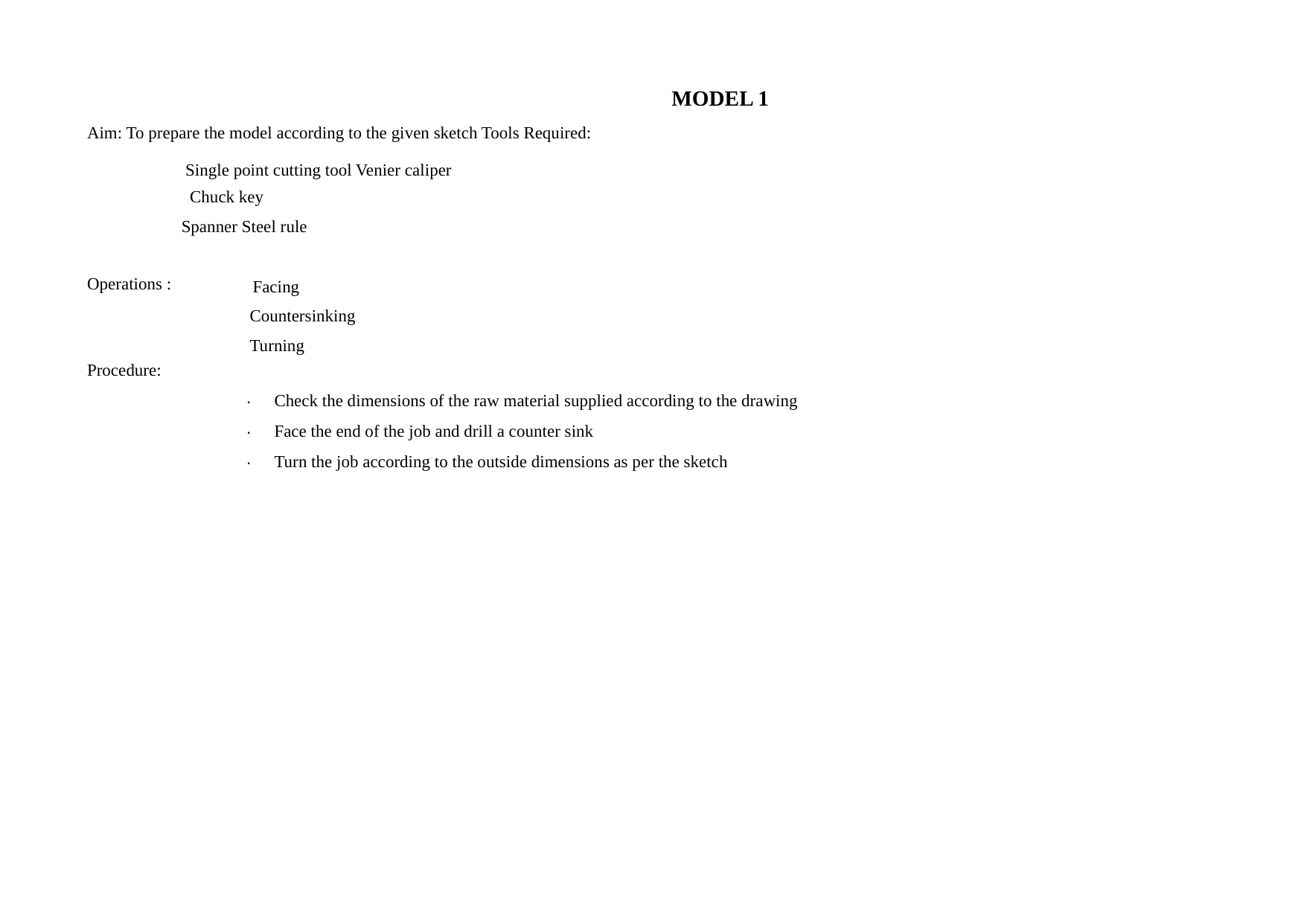

MODEL 1
Aim: To prepare the model according to the given sketch Tools Required:
Single point cutting tool Venier caliper
Chuck key
Spanner Steel rule
Facing Countersinking Turning
Operations :
Procedure:
Check the dimensions of the raw material supplied according to the drawing
Face the end of the job and drill a counter sink
Turn the job according to the outside dimensions as per the sketch